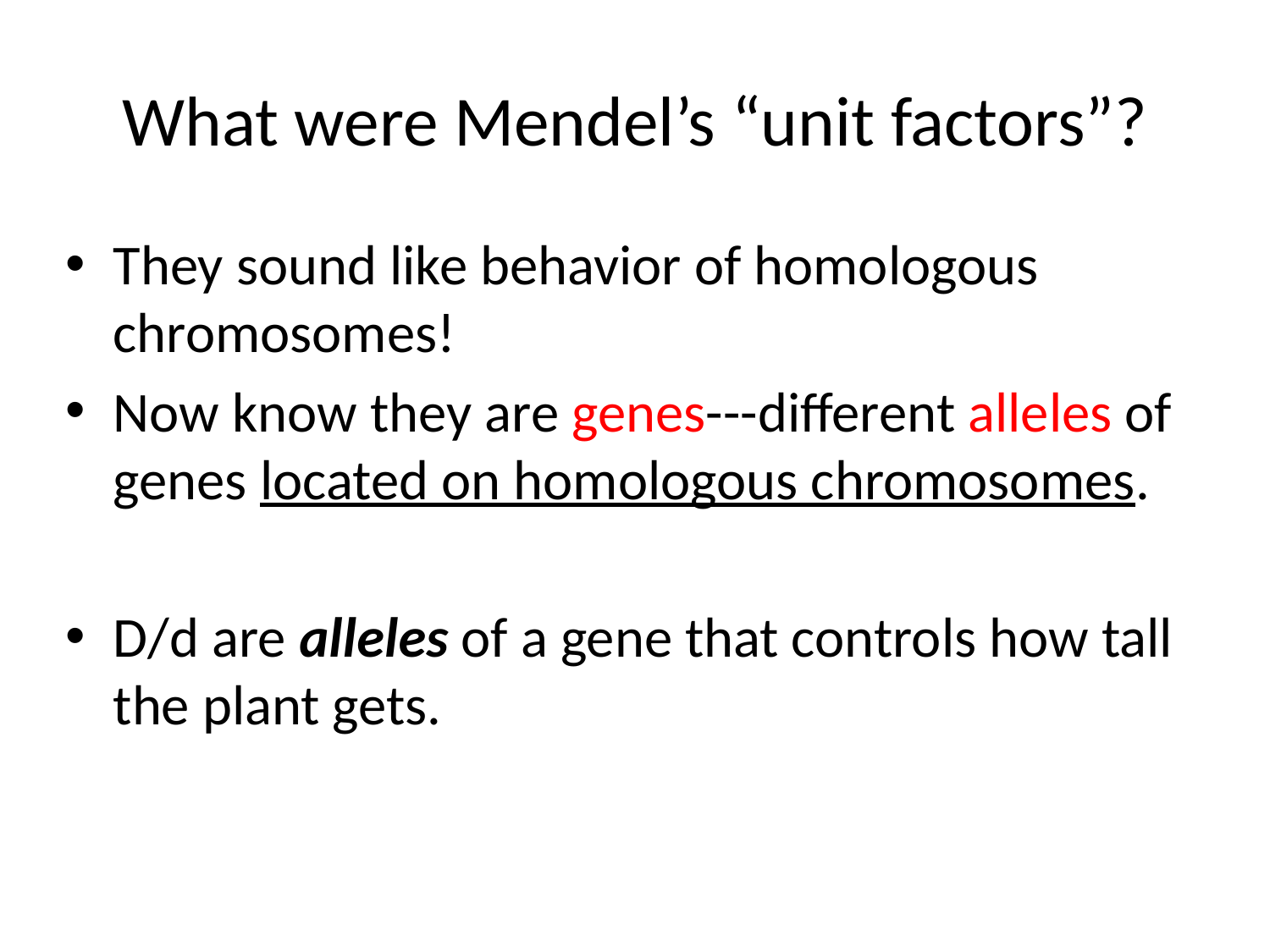

# What were Mendel’s “unit factors”?
They sound like behavior of homologous chromosomes!
Now know they are genes---different alleles of genes located on homologous chromosomes.

D/d are alleles of a gene that controls how tall the plant gets.